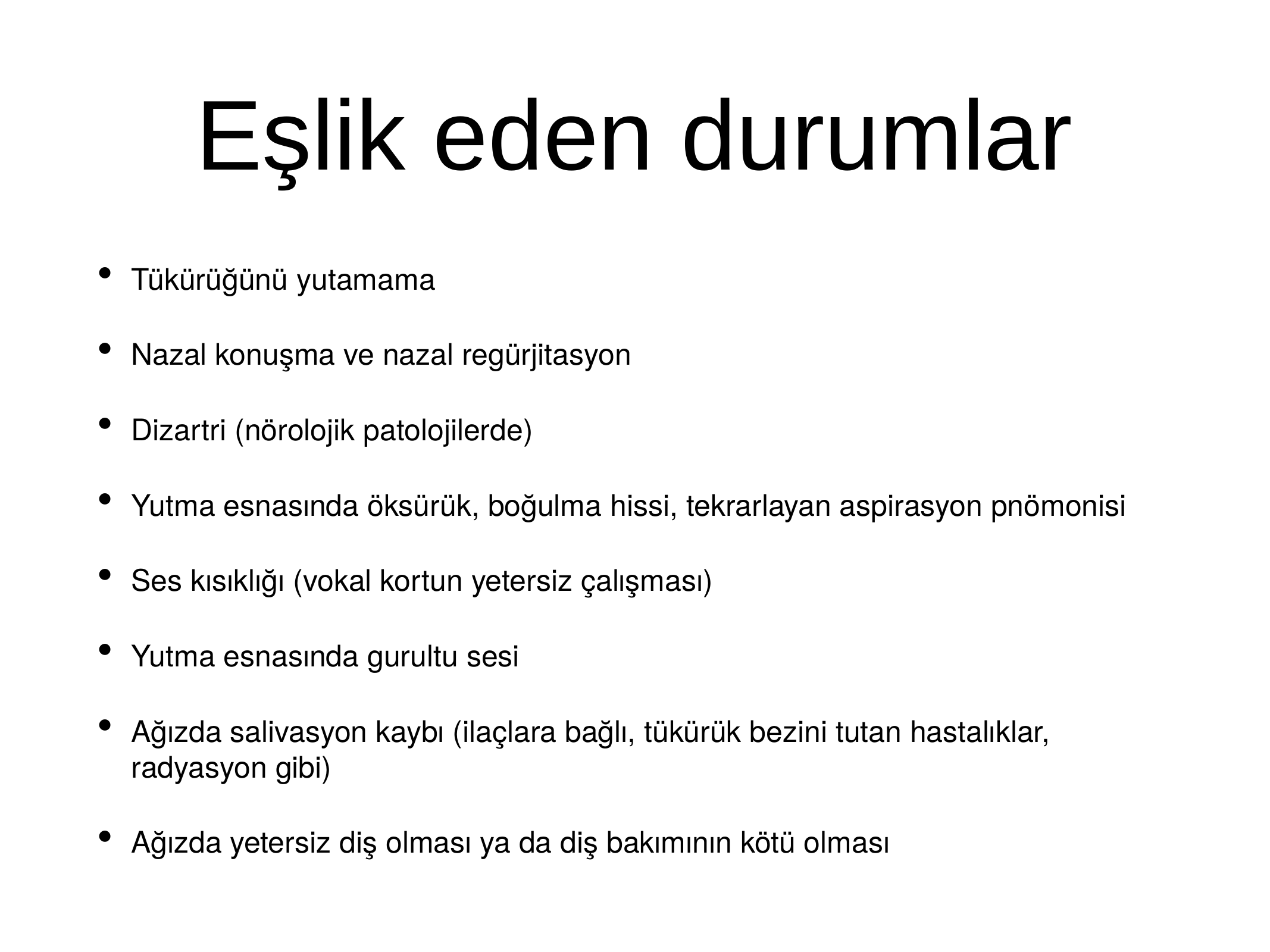

# Eşlik eden durumlar
Tükürüğünü yutamama
Nazal konuşma ve nazal regürjitasyon
Dizartri (nörolojik patolojilerde)
Yutma esnasında öksürük, boğulma hissi, tekrarlayan aspirasyon pnömonisi
Ses kısıklığı (vokal kortun yetersiz çalışması)
Yutma esnasında gurultu sesi
Ağızda salivasyon kaybı (ilaçlara bağlı, tükürük bezini tutan hastalıklar, radyasyon gibi)
Ağızda yetersiz diş olması ya da diş bakımının kötü olması